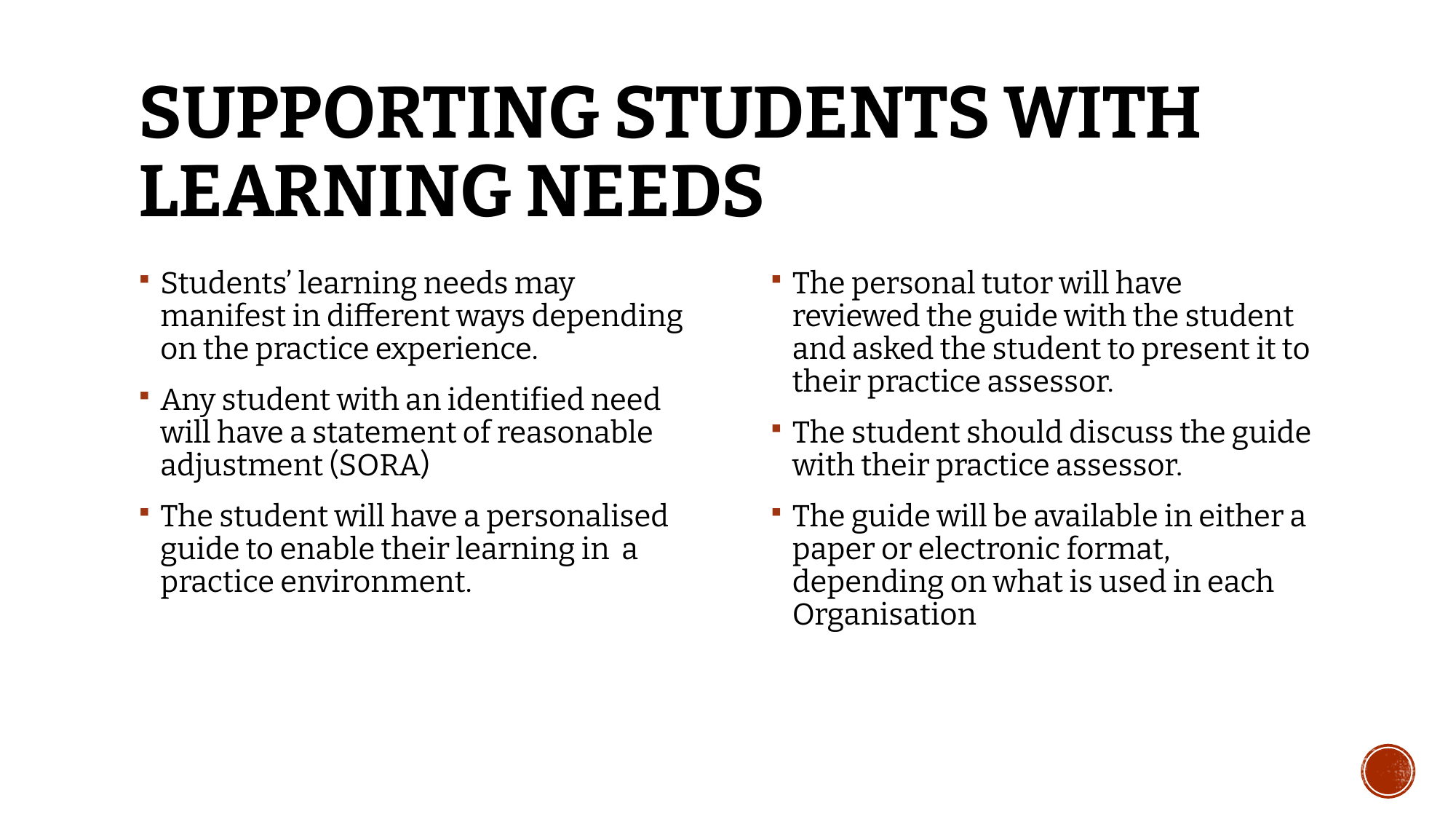

# Supporting students with learning needs
Students’ learning needs may manifest in different ways depending on the practice experience.
Any student with an identified need will have a statement of reasonable adjustment (SORA)
The student will have a personalised guide to enable their learning in  a practice environment.
The personal tutor will have reviewed the guide with the student and asked the student to present it to their practice assessor.
The student should discuss the guide with their practice assessor.
The guide will be available in either a paper or electronic format, depending on what is used in each Organisation